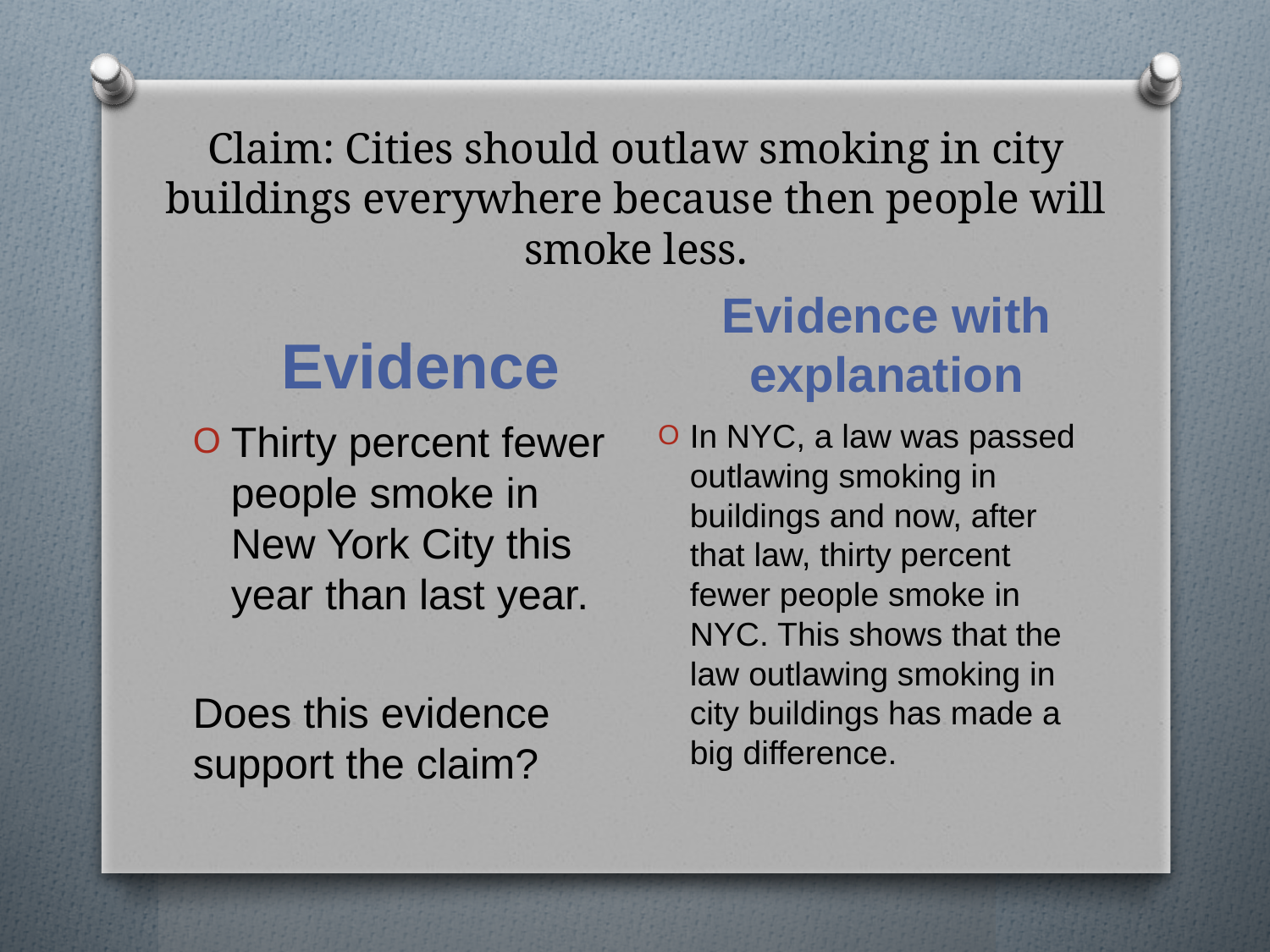

# Claim: Cities should outlaw smoking in city buildings everywhere because then people will smoke less.
Evidence with explanation
Evidence
Thirty percent fewer people smoke in New York City this year than last year.

Does this evidence support the claim?
In NYC, a law was passed outlawing smoking in buildings and now, after that law, thirty percent fewer people smoke in NYC. This shows that the law outlawing smoking in city buildings has made a big difference.